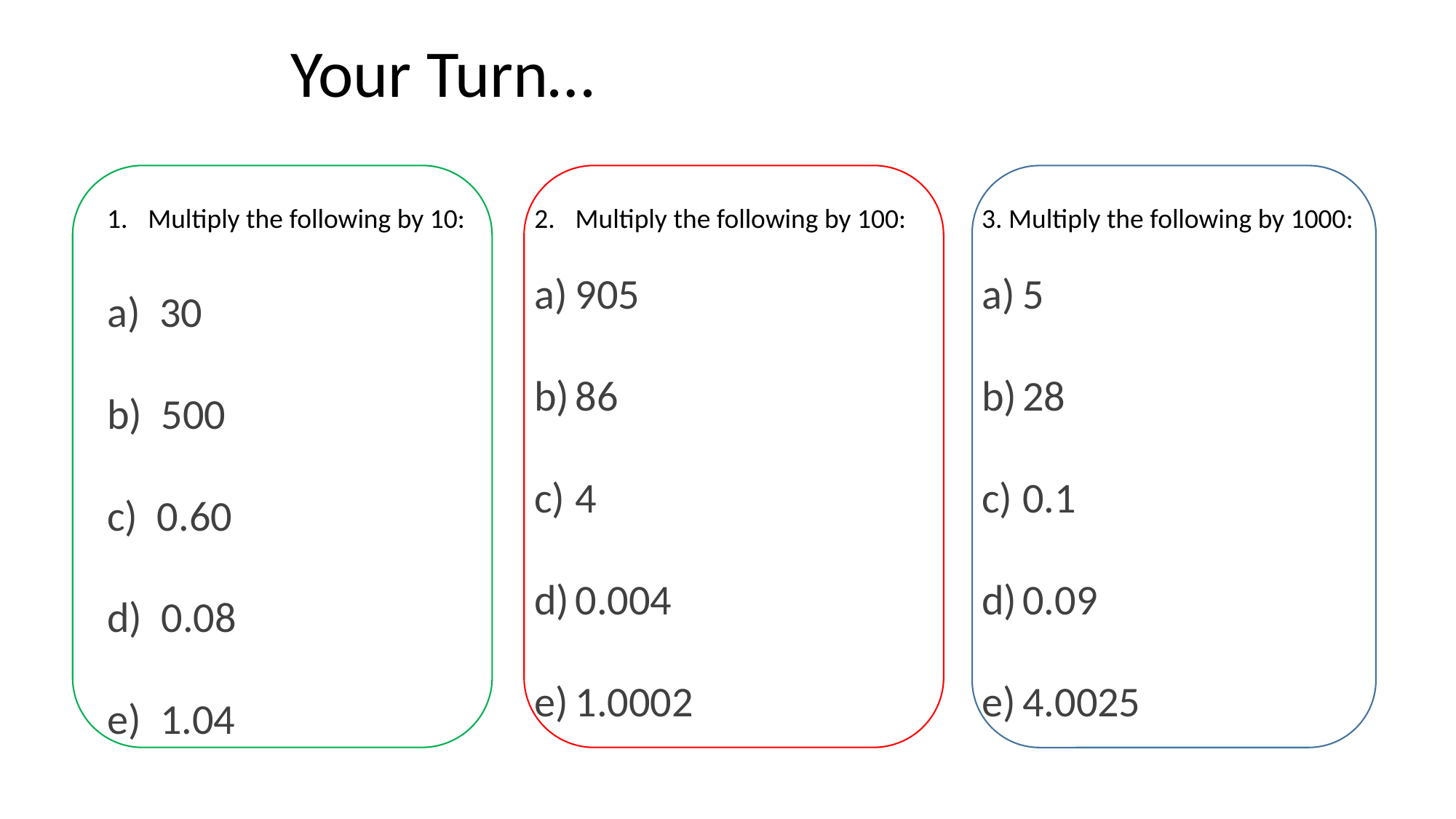

# Your Turn…

Multiply the following by 10:

a)  30

b)  500

c)  0.60

d)  0.08

e)  1.04

Multiply the following by 100:

905

86

4

0.004

1.0002

3. Multiply the following by 1000:

5

28

0.1

0.09

4.0025